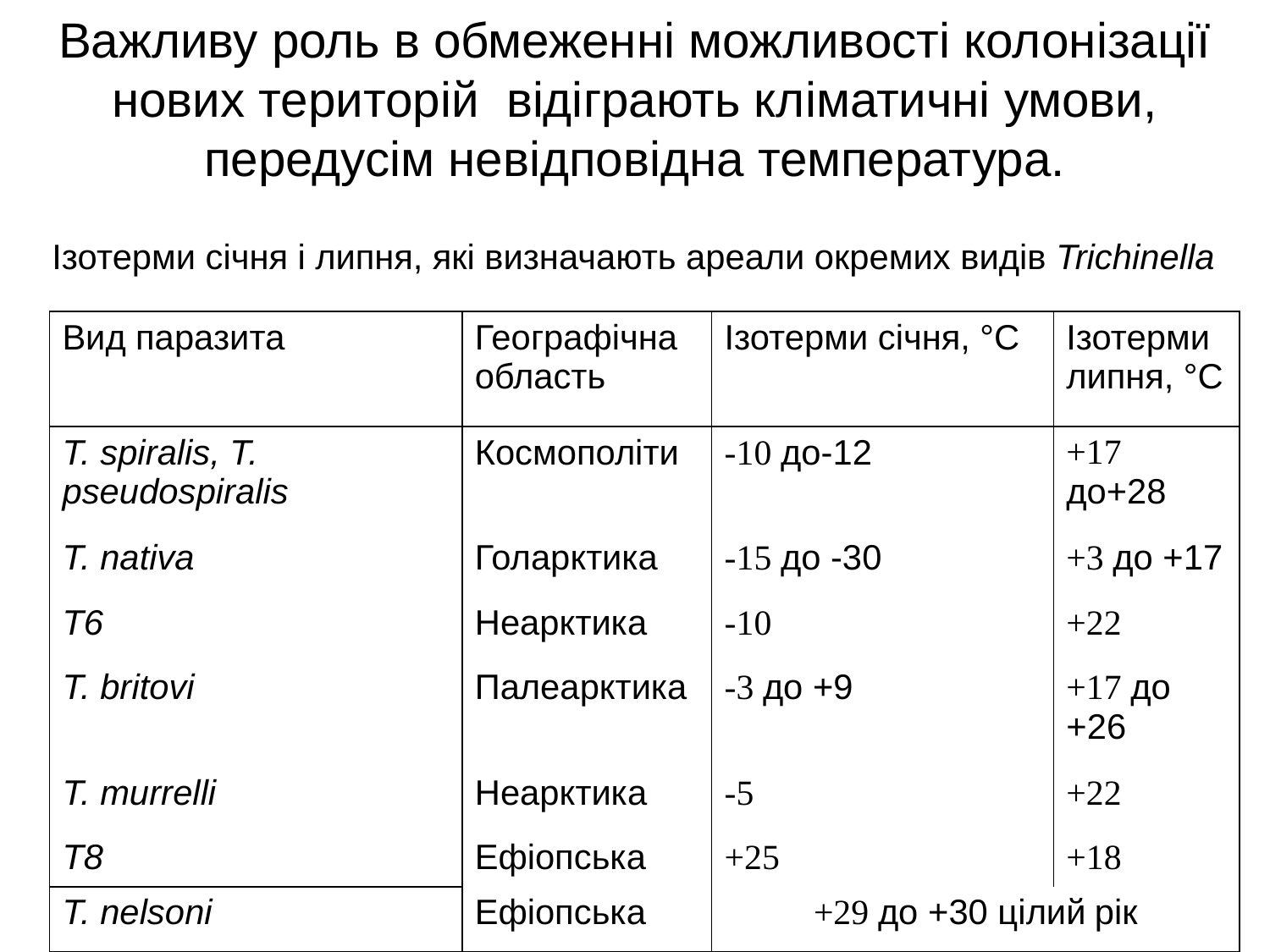

# Важливу роль в обмеженні можливості колонізації нових територій  відіграють кліматичні умови, передусім невідповідна температура.
 Ізотерми січня і липня, які визначають ареали окремих видів Trichinella
| Вид паразита | Географічна область | Ізотерми січня, °С | Ізотерми липня, °С |
| --- | --- | --- | --- |
| Т. spiralis, T. pseudospiralis | Космополіти | -10 до-12 | +17 до+28 |
| Т. nativa | Голарктика | -15 до -30 | +3 до +17 |
| Т6 | Неарктика | -10 | +22 |
| Т. britovi | Палеарктика | -3 до +9 | +17 до +26 |
| Т. murrelli | Неарктика | -5 | +22 |
| Т8 | Ефіопська | +25 | +18 |
| Т. nelsoni | Ефіопська | +29 до +30 цілий рік |  |